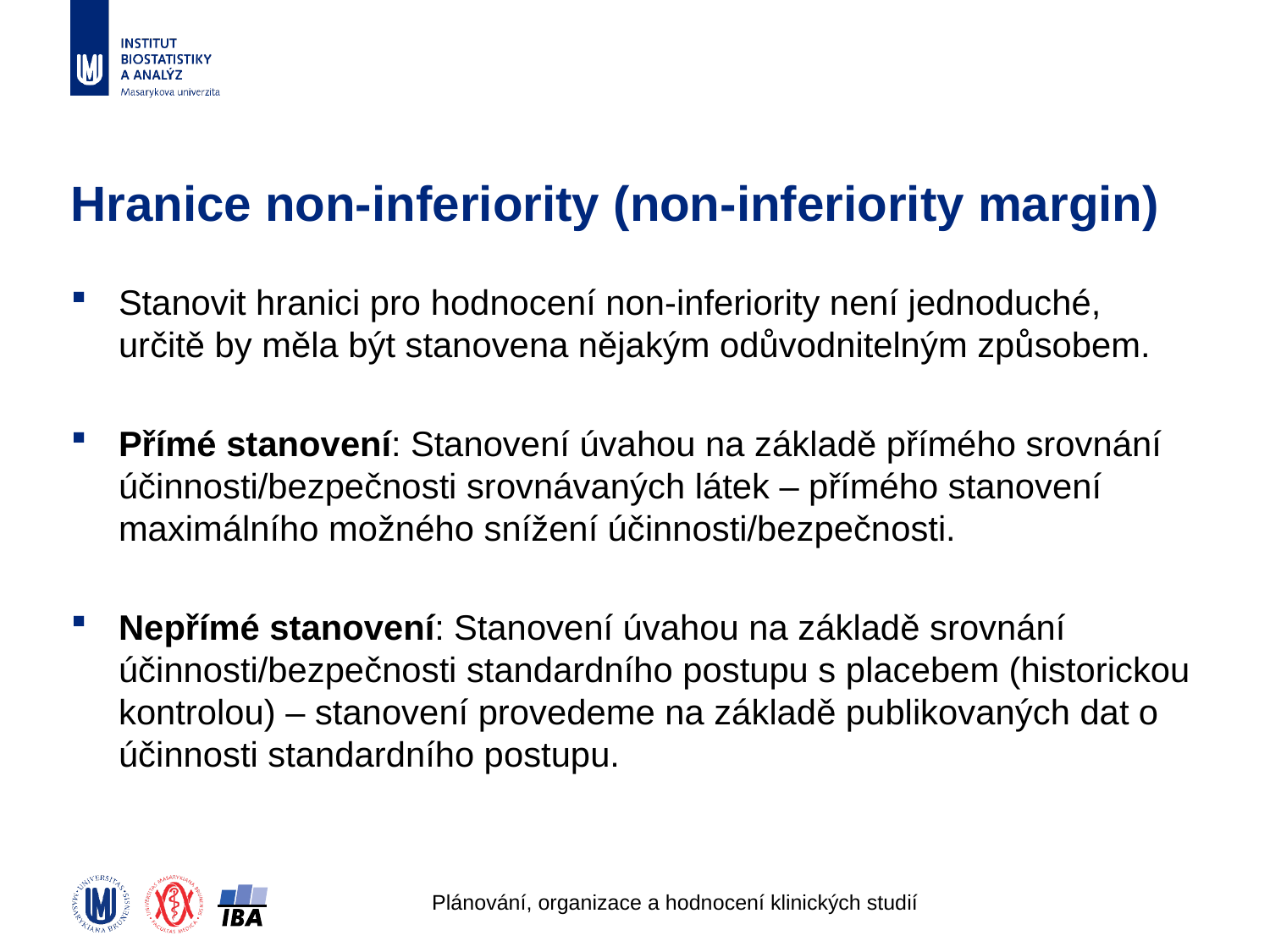

# Hranice non-inferiority (non-inferiority margin)
Stanovit hranici pro hodnocení non-inferiority není jednoduché, určitě by měla být stanovena nějakým odůvodnitelným způsobem.

Přímé stanovení: Stanovení úvahou na základě přímého srovnání účinnosti/bezpečnosti srovnávaných látek – přímého stanovení maximálního možného snížení účinnosti/bezpečnosti.

Nepřímé stanovení: Stanovení úvahou na základě srovnání účinnosti/bezpečnosti standardního postupu s placebem (historickou kontrolou) – stanovení provedeme na základě publikovaných dat o účinnosti standardního postupu.

Plánování, organizace a hodnocení klinických studií